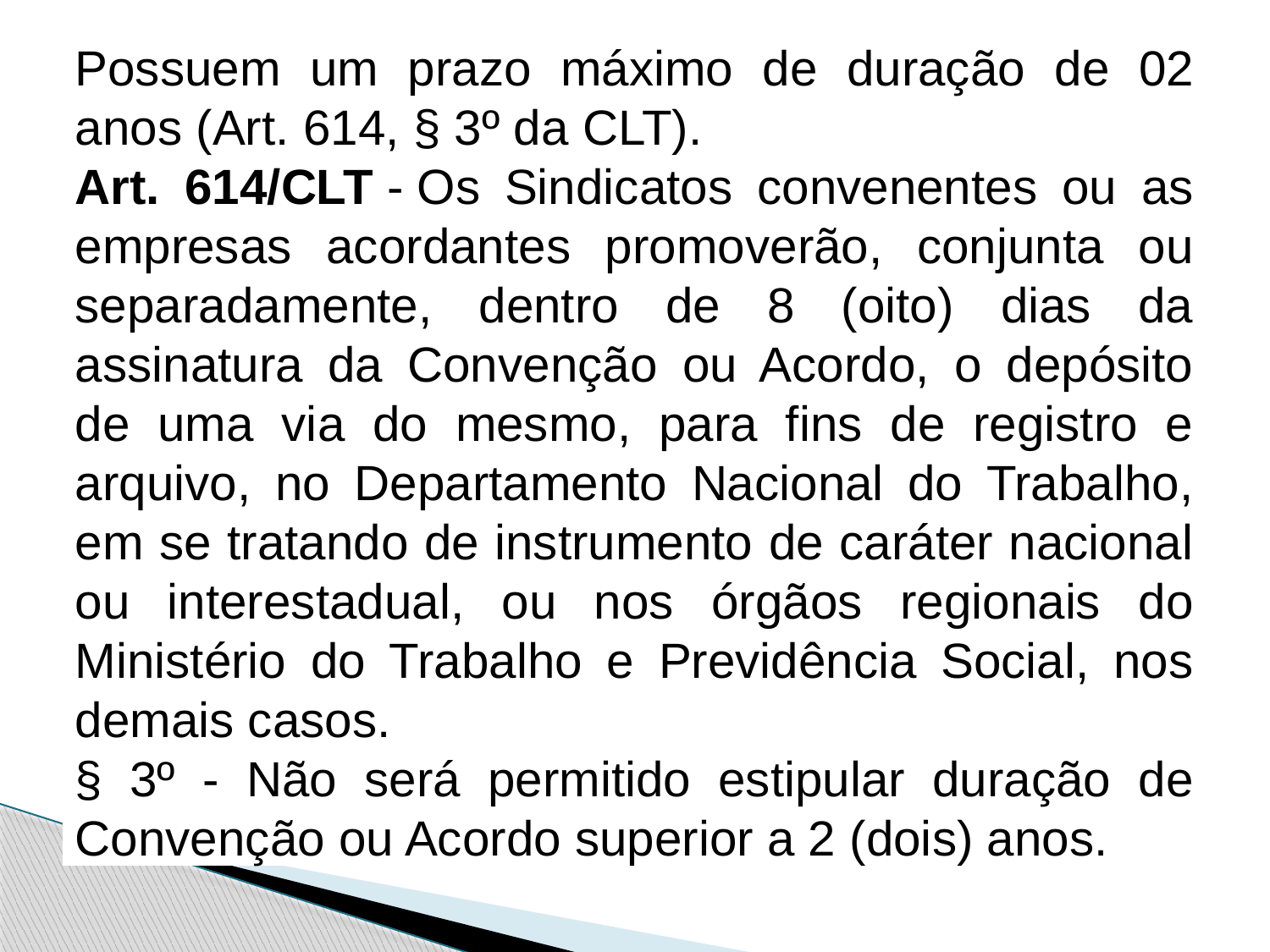

Possuem um prazo máximo de duração de 02 anos (Art. 614, § 3º da CLT).
Art. 614/CLT - Os Sindicatos convenentes ou as empresas acordantes promoverão, conjunta ou separadamente, dentro de 8 (oito) dias da assinatura da Convenção ou Acordo, o depósito de uma via do mesmo, para fins de registro e arquivo, no Departamento Nacional do Trabalho, em se tratando de instrumento de caráter nacional ou interestadual, ou nos órgãos regionais do Ministério do Trabalho e Previdência Social, nos demais casos.
§ 3º - Não será permitido estipular duração de Convenção ou Acordo superior a 2 (dois) anos.